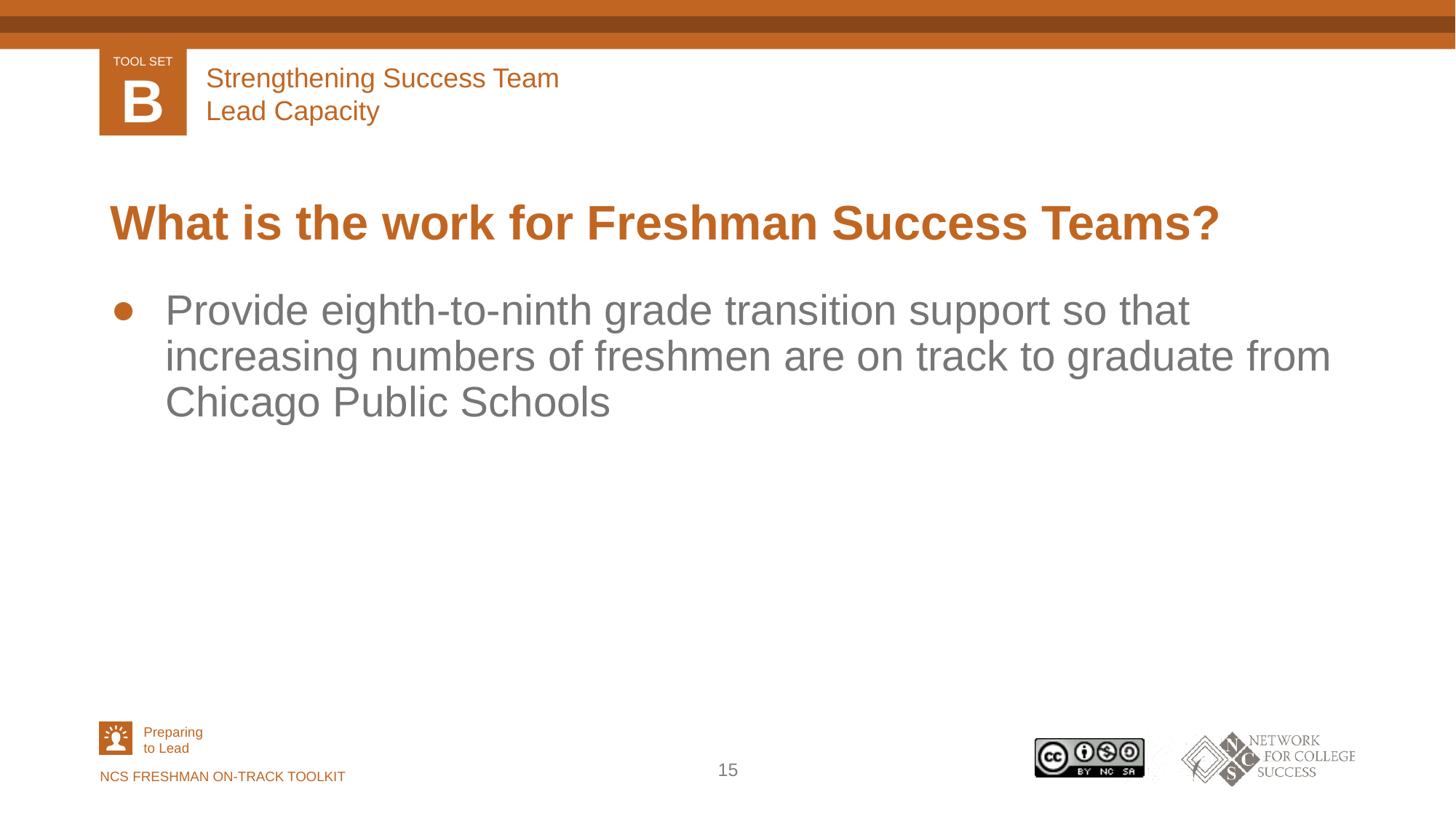

# Strengthening Success Team Lead Capacity
What is the work for Freshman Success Teams?
Provide eighth-to-ninth grade transition support so that increasing numbers of freshmen are on track to graduate from Chicago Public Schools